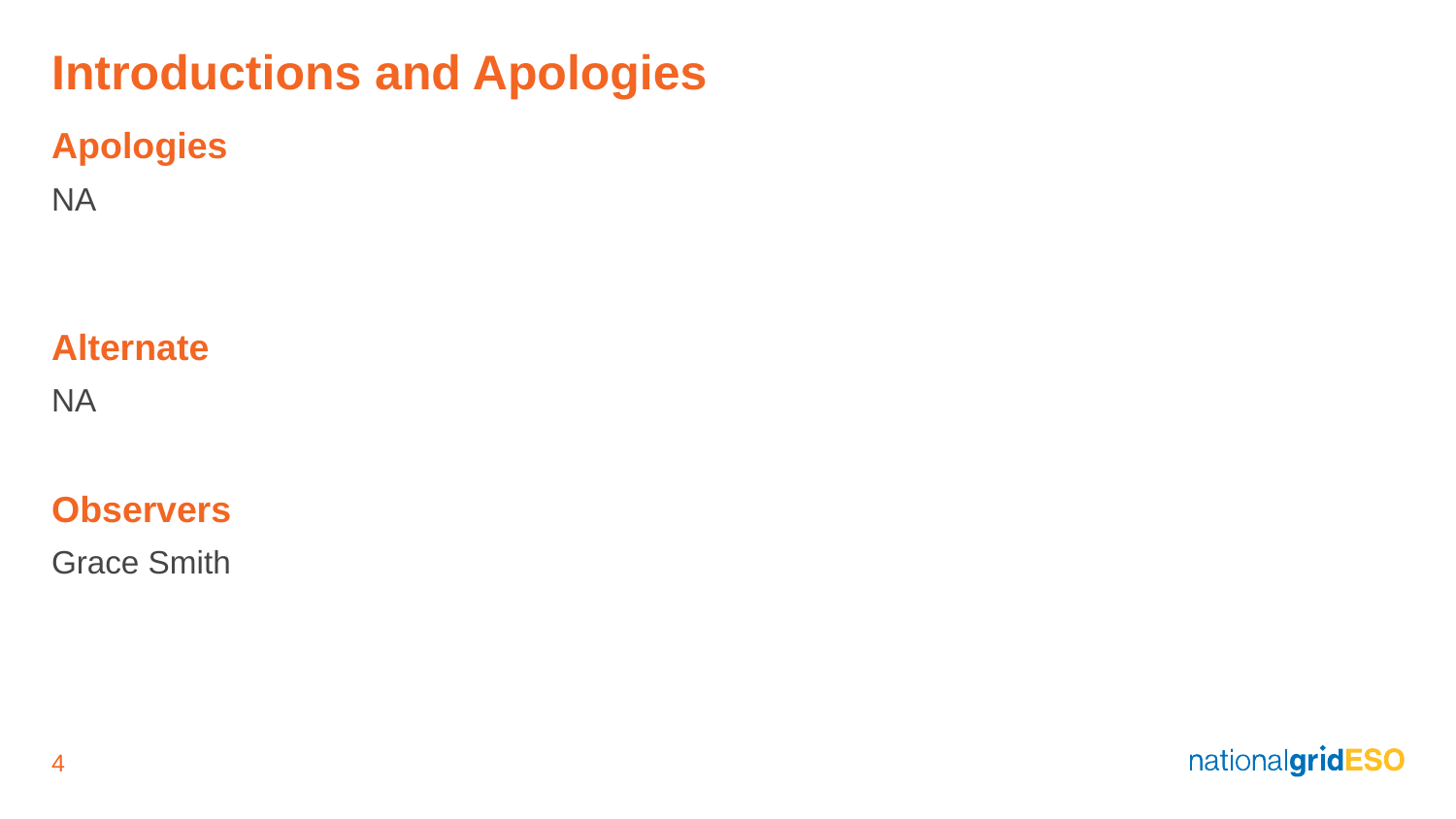

# Introductions and Apologies
Apologies
NA

Alternate
NA

Observers
Grace Smith